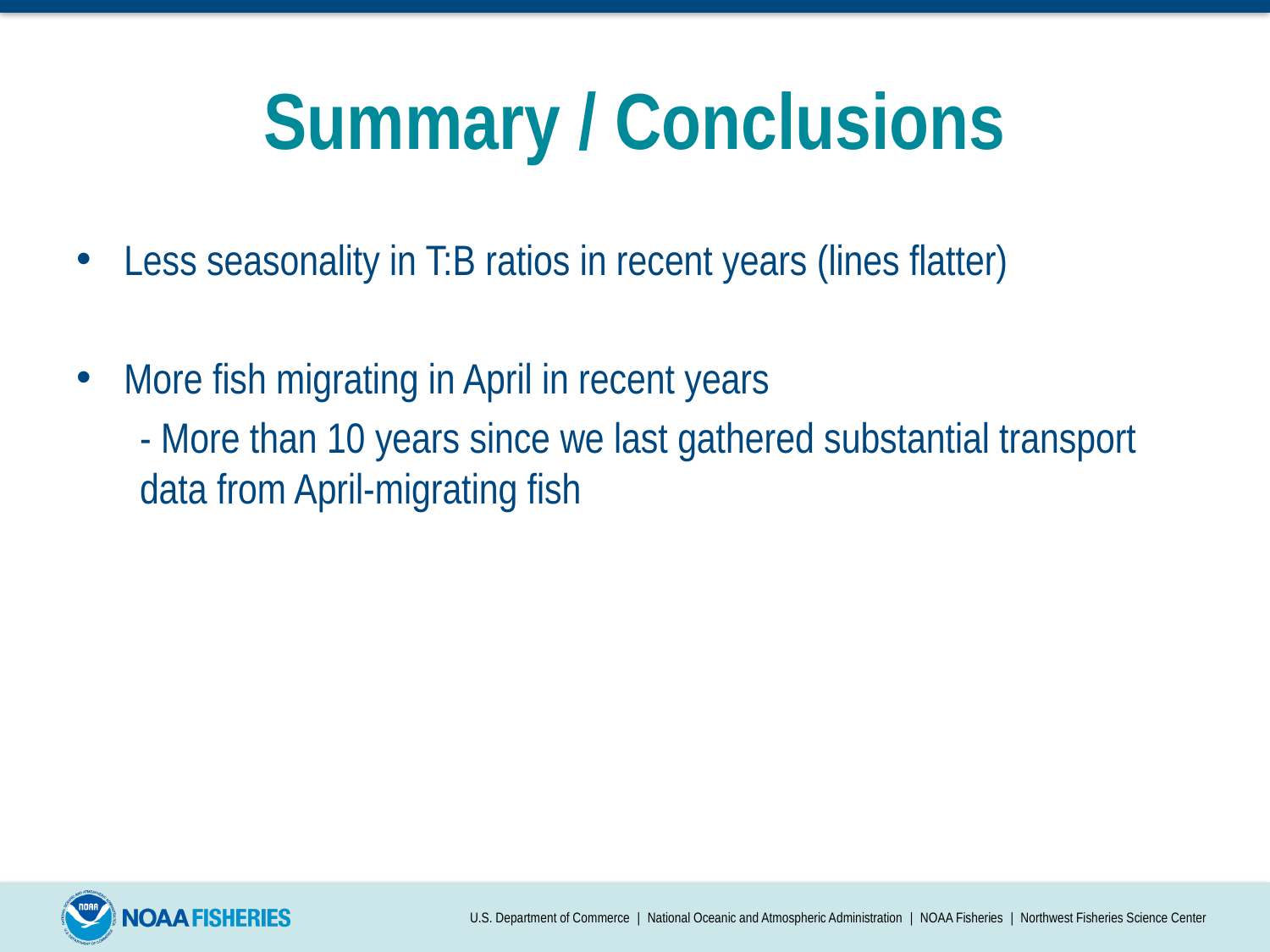

# Summary / Conclusions

Less seasonality in T:B ratios in recent years (lines flatter)

More fish migrating in April in recent years
- More than 10 years since we last gathered substantial transport data from April-migrating fish

U.S. Department of Commerce | National Oceanic and Atmospheric Administration | NOAA Fisheries | Northwest Fisheries Science Center